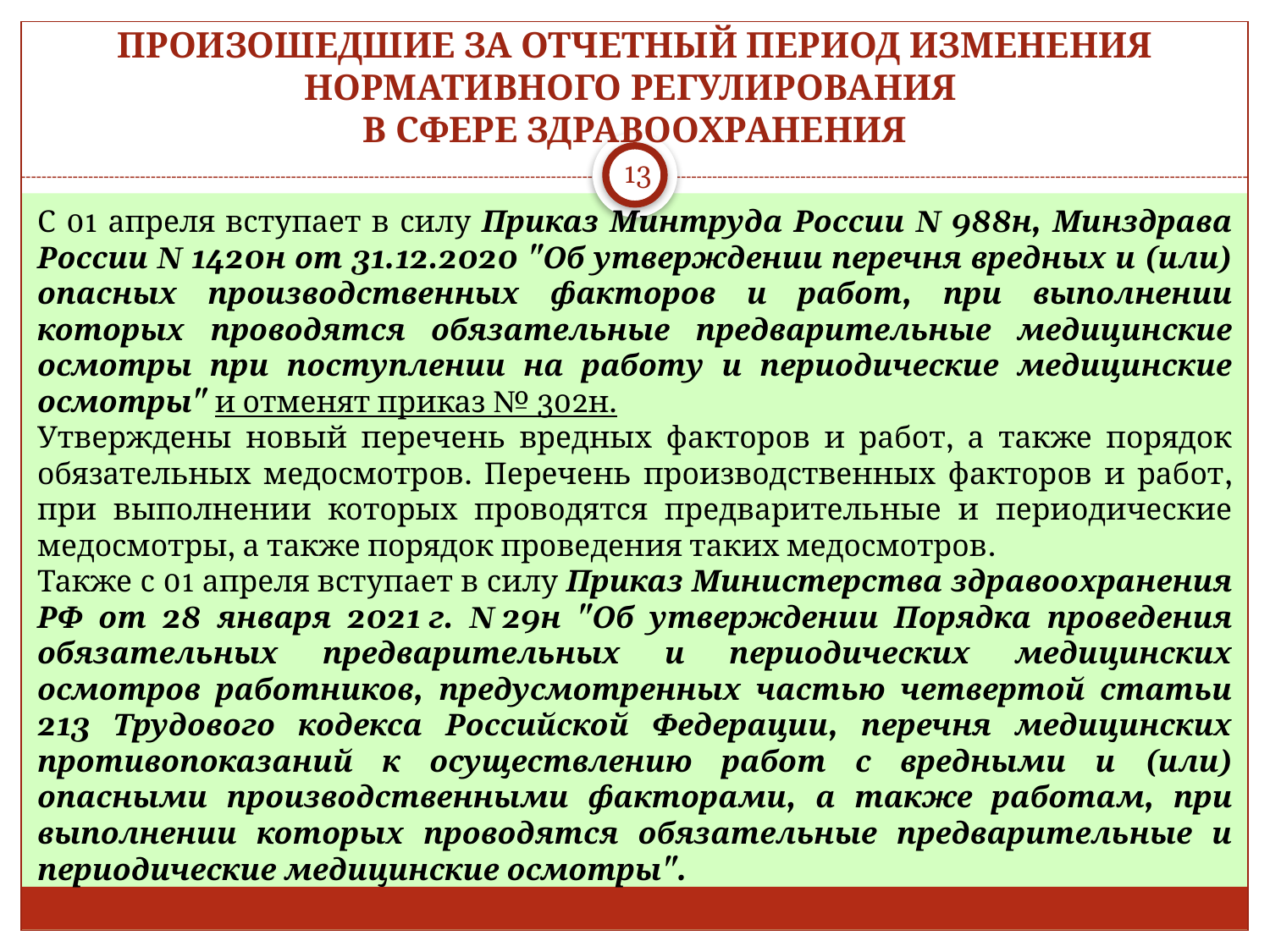

# ПРОИЗОШЕДШИЕ ЗА ОТЧЕТНЫЙ ПЕРИОД ИЗМЕНЕНИЯ НОРМАТИВНОГО РЕГУЛИРОВАНИЯ В СФЕРЕ ЗДРАВООХРАНЕНИЯ
13
С 01 апреля вступает в силу Приказ Минтруда России N 988н, Минздрава России N 1420н от 31.12.2020 "Об утверждении перечня вредных и (или) опасных производственных факторов и работ, при выполнении которых проводятся обязательные предварительные медицинские осмотры при поступлении на работу и периодические медицинские осмотры" и отменят приказ № 302н.
Утверждены новый перечень вредных факторов и работ, а также порядок обязательных медосмотров. Перечень производственных факторов и работ, при выполнении которых проводятся предварительные и периодические медосмотры, а также порядок проведения таких медосмотров.
Также с 01 апреля вступает в силу Приказ Министерства здравоохранения РФ от 28 января 2021 г. N 29н "Об утверждении Порядка проведения обязательных предварительных и периодических медицинских осмотров работников, предусмотренных частью четвертой статьи 213 Трудового кодекса Российской Федерации, перечня медицинских противопоказаний к осуществлению работ с вредными и (или) опасными производственными факторами, а также работам, при выполнении которых проводятся обязательные предварительные и периодические медицинские осмотры".